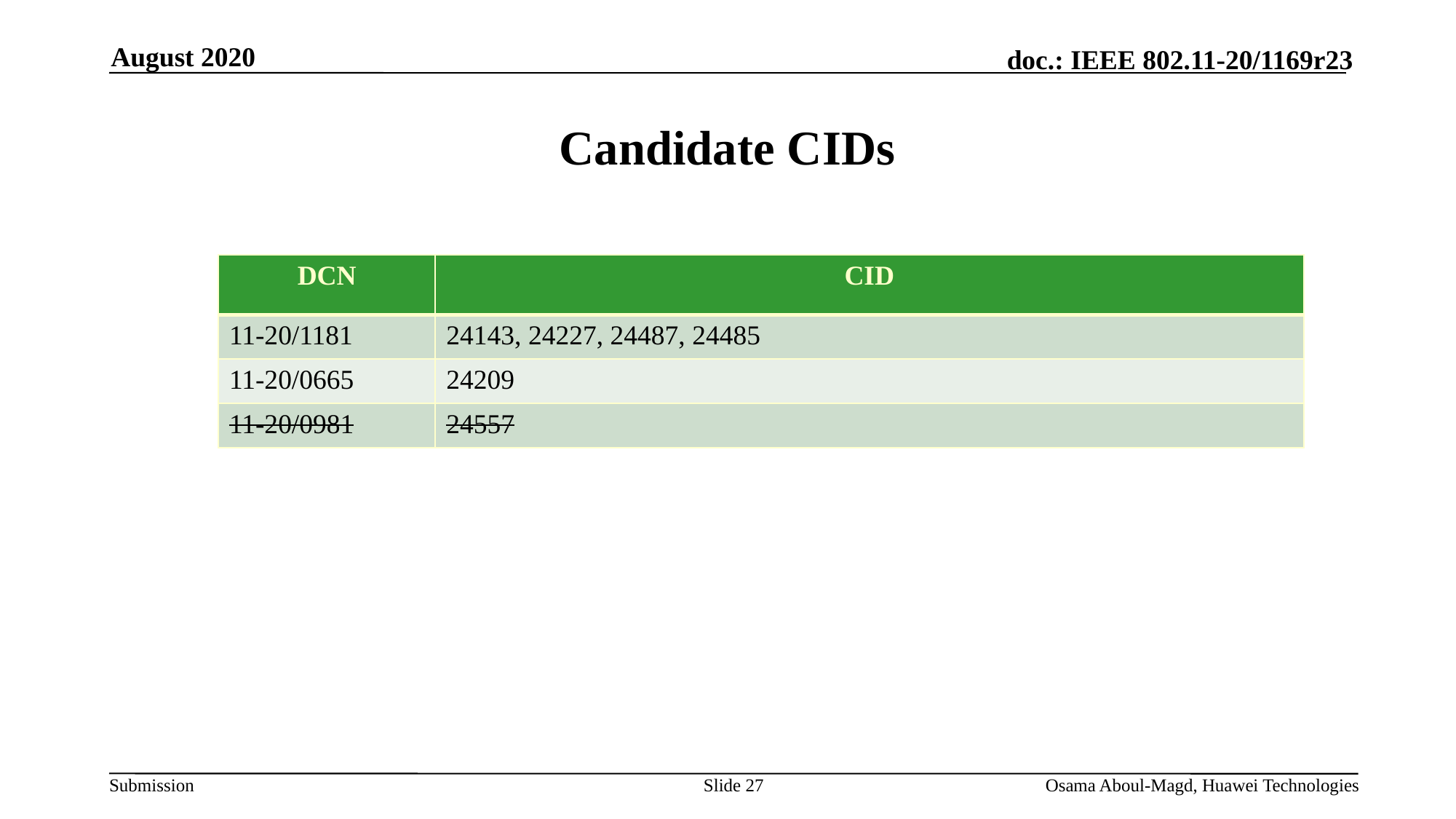

August 2020
# Candidate CIDs
| DCN | CID |
| --- | --- |
| 11-20/1181 | 24143, 24227, 24487, 24485 |
| 11-20/0665 | 24209 |
| 11-20/0981 | 24557 |
Slide 27
Osama Aboul-Magd, Huawei Technologies